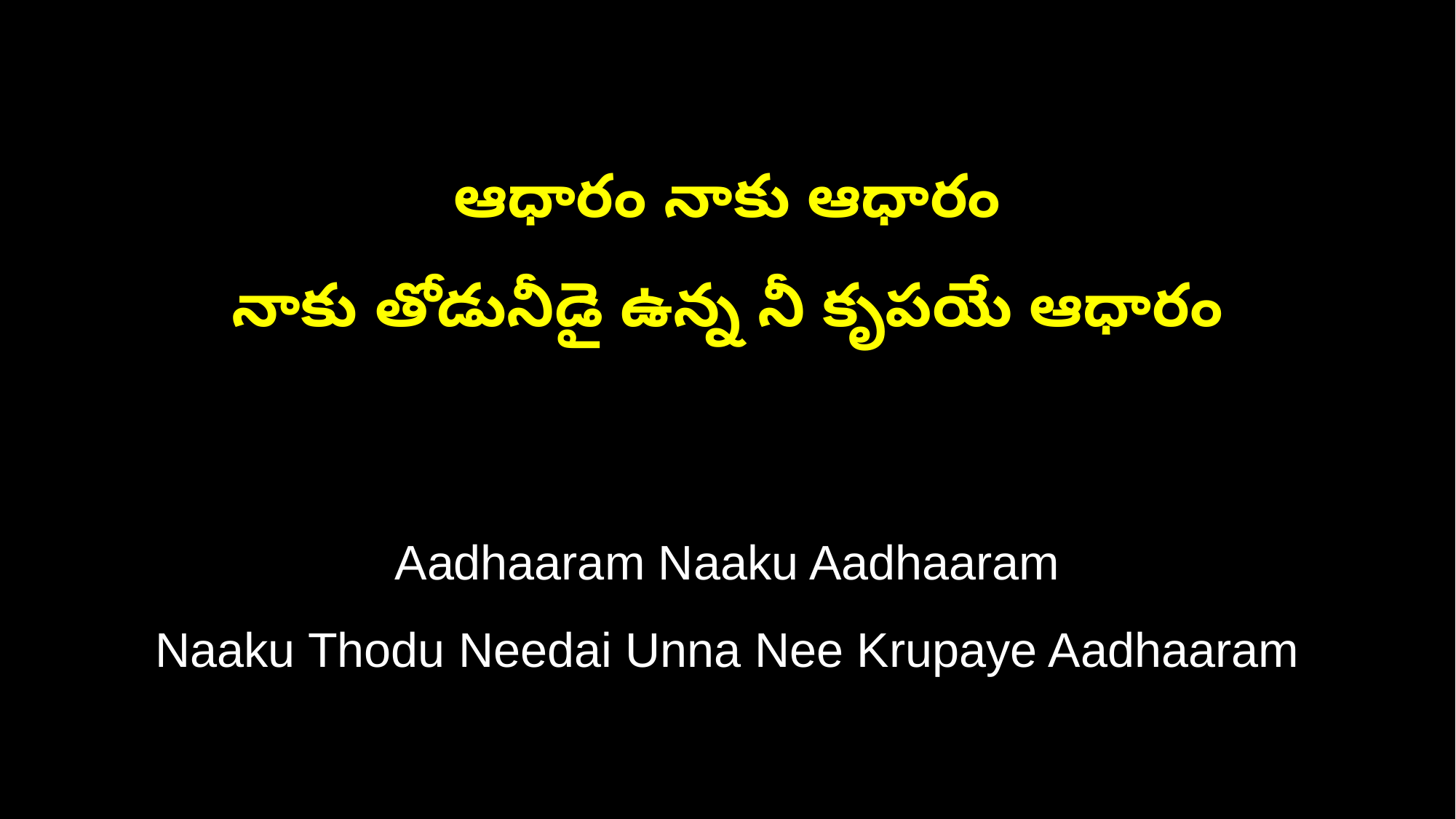

ఆధారం నాకు ఆధారం
నాకు తోడునీడై ఉన్న నీ కృపయే ఆధారం
Aadhaaram Naaku Aadhaaram
Naaku Thodu Needai Unna Nee Krupaye Aadhaaram